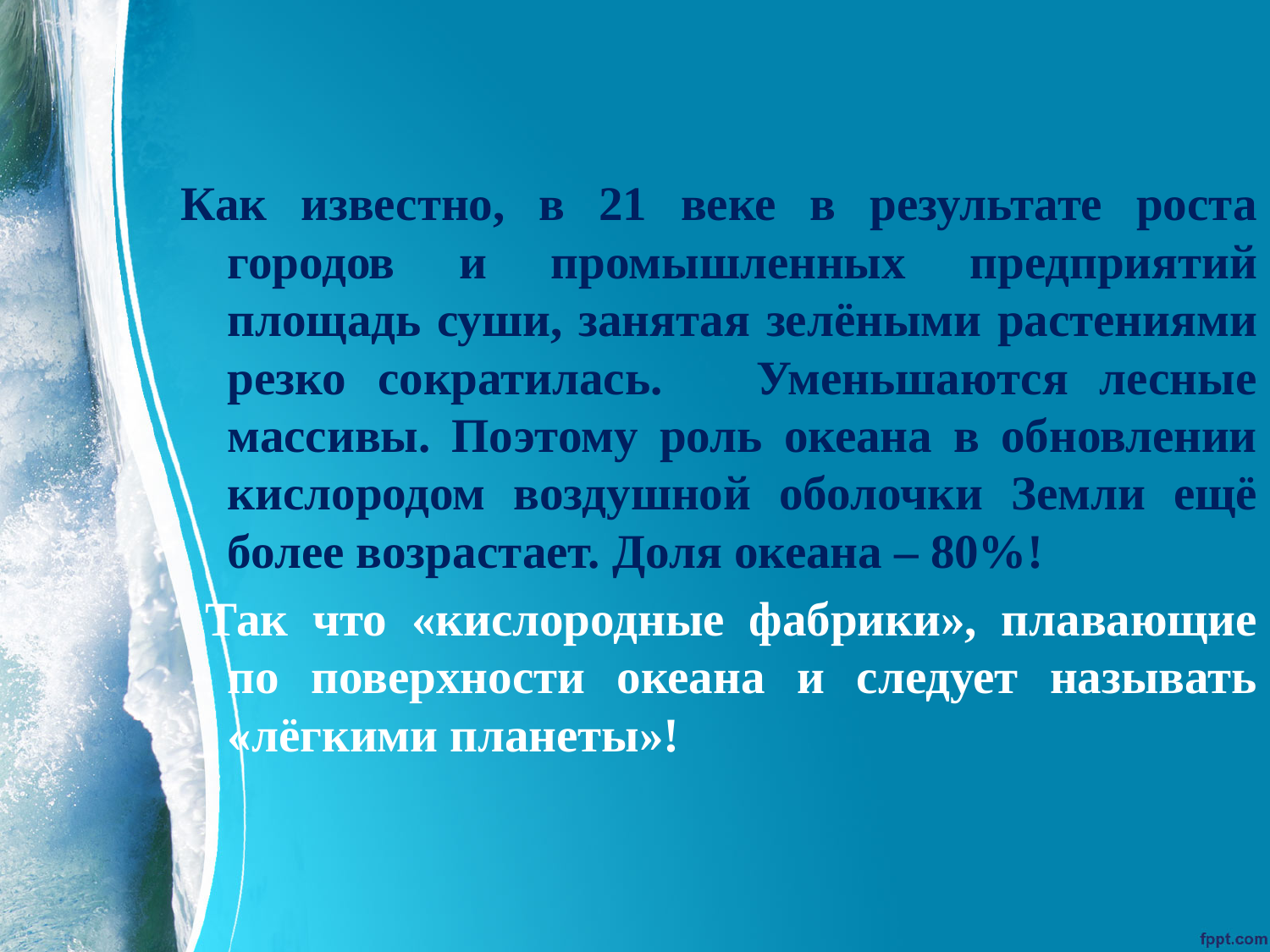

Как известно, в 21 веке в результате роста городов и промышленных предприятий площадь суши, занятая зелёными растениями резко сократилась.   Уменьшаются лесные массивы. Поэтому роль океана в обновлении кислородом воздушной оболочки Земли ещё более возрастает. Доля океана – 80%!
 Так что «кислородные фабрики», плавающие по поверхности океана и следует называть «лёгкими планеты»!